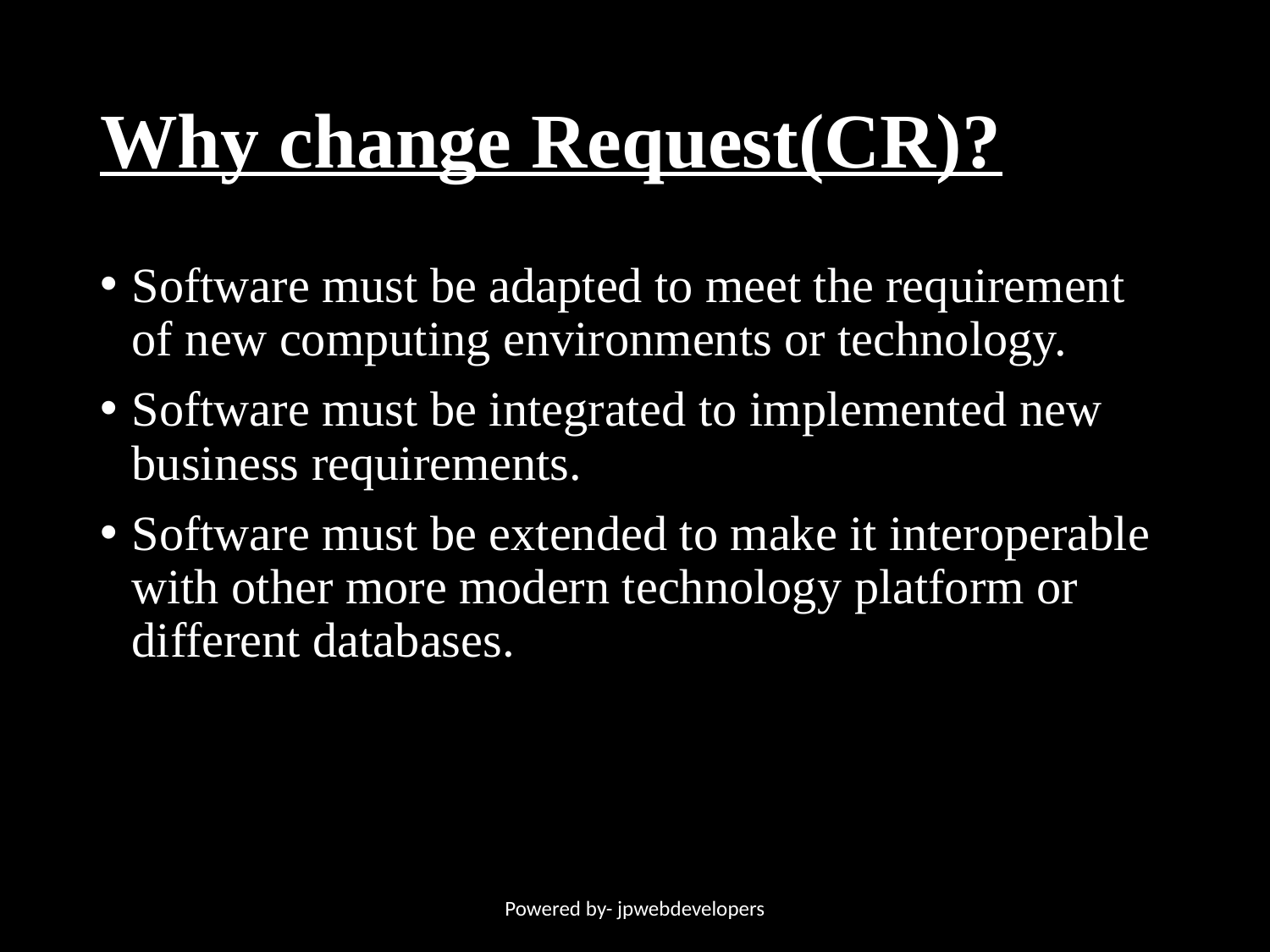

# Why change Request(CR)?
Software must be adapted to meet the requirement of new computing environments or technology.
Software must be integrated to implemented new business requirements.
Software must be extended to make it interoperable with other more modern technology platform or different databases.
Powered by- jpwebdevelopers